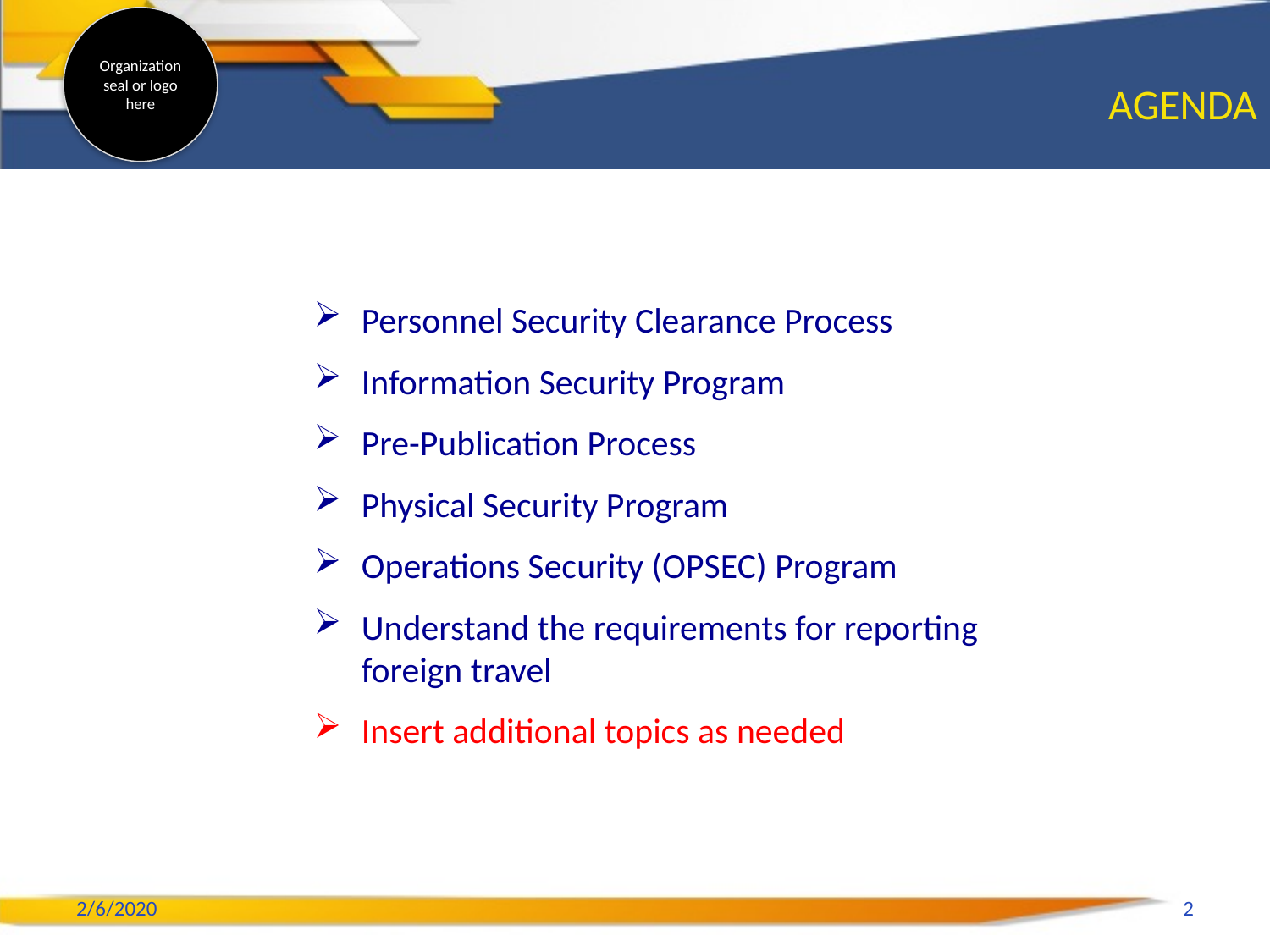

# AGENDA
Personnel Security Clearance Process
Information Security Program
Pre-Publication Process
Physical Security Program
Operations Security (OPSEC) Program
Understand the requirements for reporting foreign travel
Insert additional topics as needed
2/6/2020

2